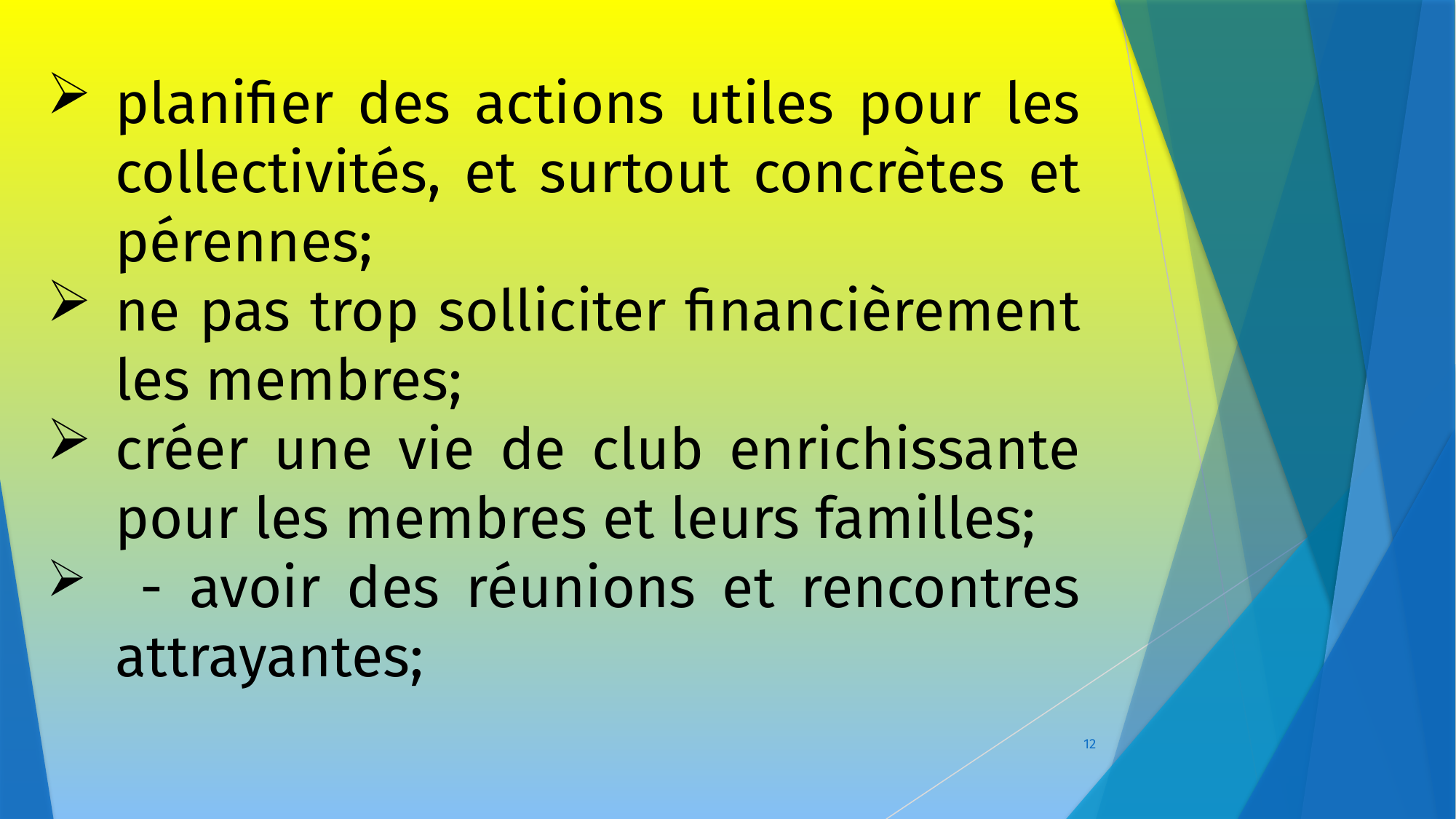

planifier des actions utiles pour les collectivités, et surtout concrètes et pérennes;
ne pas trop solliciter financièrement les membres;
créer une vie de club enrichissante pour les membres et leurs familles;
 - avoir des réunions et rencontres attrayantes;

12